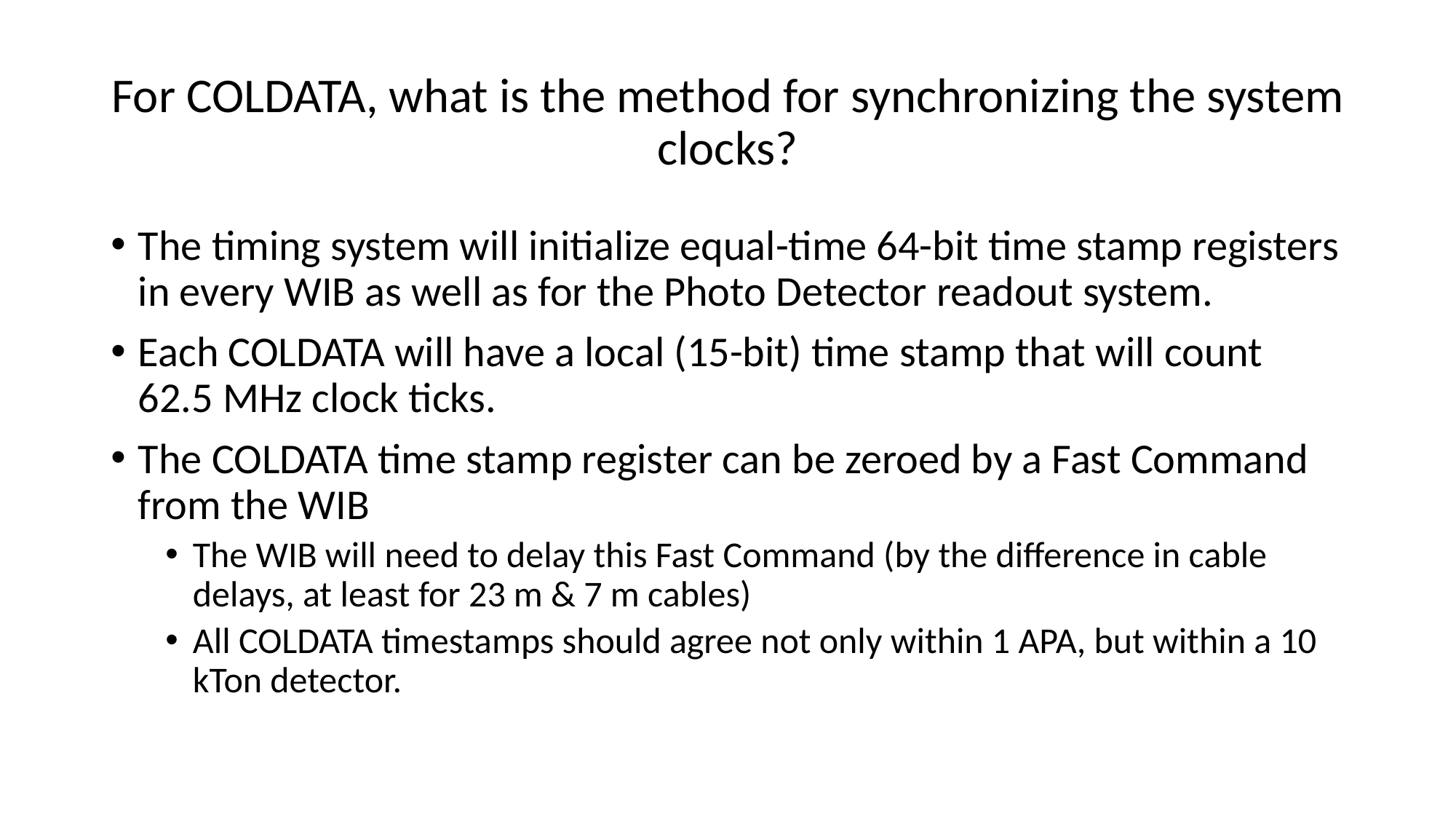

# For COLDATA, what is the method for synchronizing the system clocks?
The timing system will initialize equal-time 64-bit time stamp registers in every WIB as well as for the Photo Detector readout system.
Each COLDATA will have a local (15-bit) time stamp that will count 62.5 MHz clock ticks.
The COLDATA time stamp register can be zeroed by a Fast Command from the WIB
The WIB will need to delay this Fast Command (by the difference in cable delays, at least for 23 m & 7 m cables)
All COLDATA timestamps should agree not only within 1 APA, but within a 10 kTon detector.